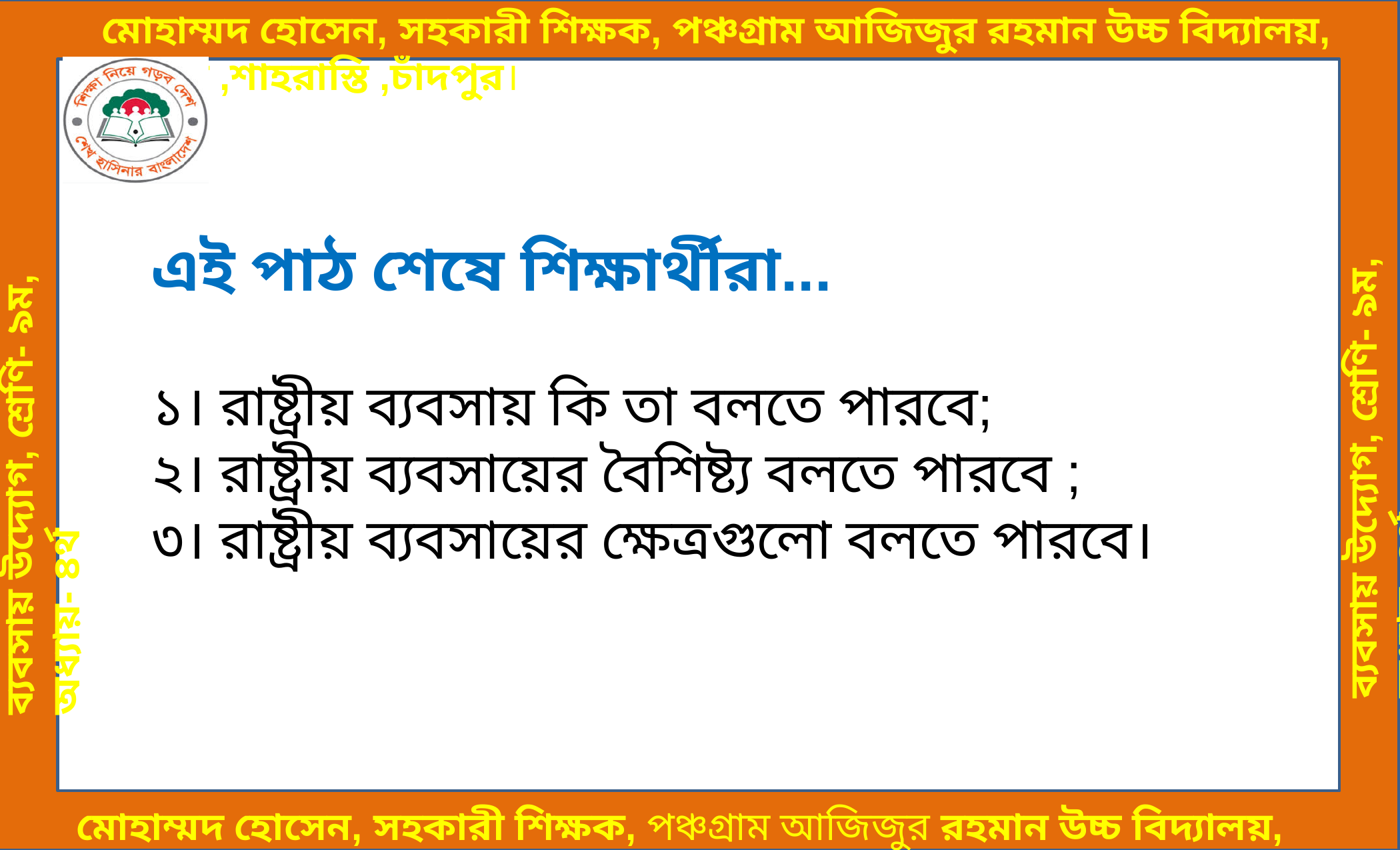

এই পাঠ শেষে শিক্ষার্থীরা...

১। রাষ্ট্রীয় ব্যবসায় কি তা বলতে পারবে;
২। রাষ্ট্রীয় ব্যবসায়ের বৈশিষ্ট্য বলতে পারবে ;
৩। রাষ্ট্রীয় ব্যবসায়ের ক্ষেত্রগুলো বলতে পারবে।